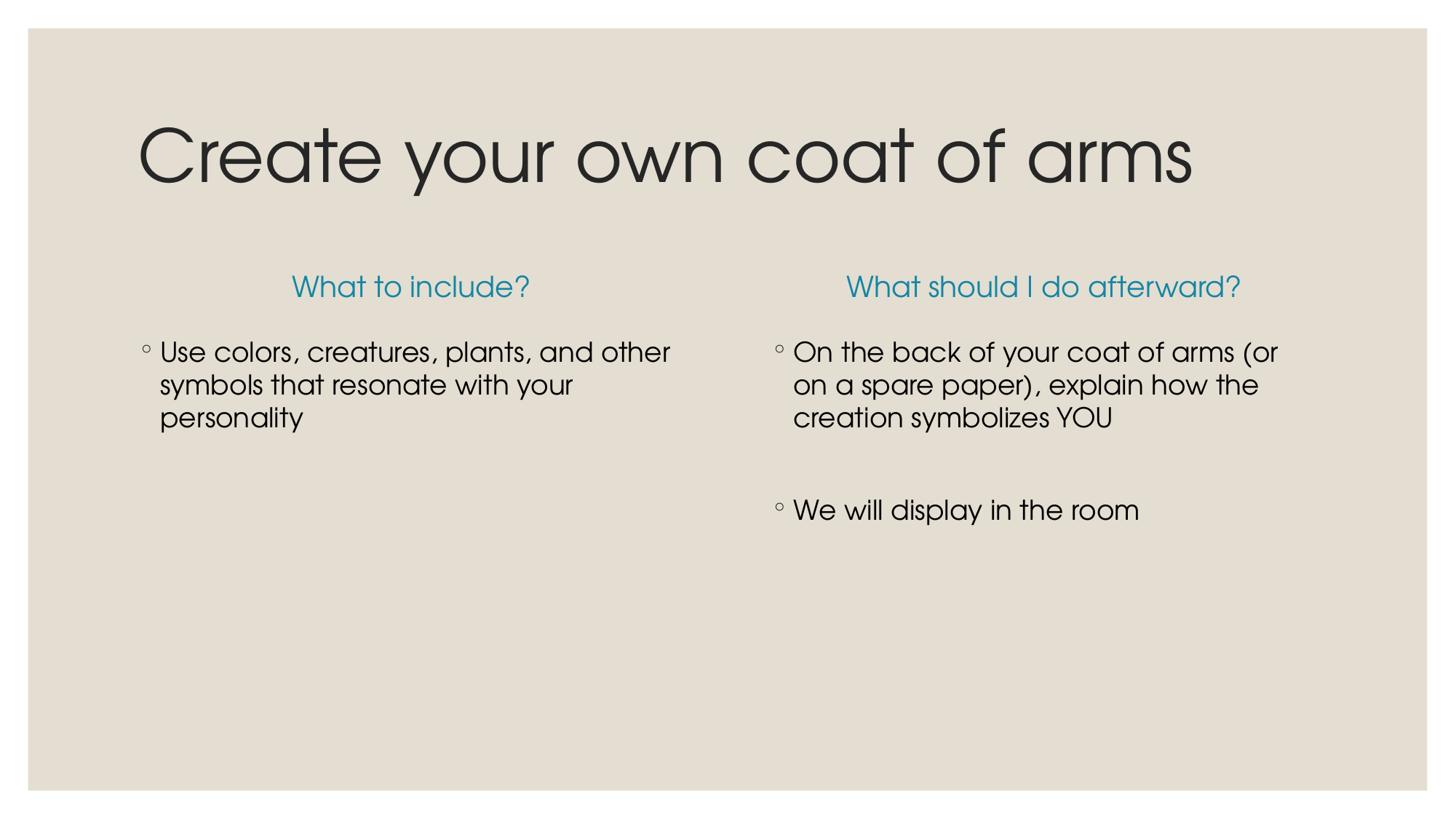

# Create your own coat of arms
What to include?
What should I do afterward?
Use colors, creatures, plants, and other symbols that resonate with your personality
On the back of your coat of arms (or on a spare paper), explain how the creation symbolizes YOU

We will display in the room